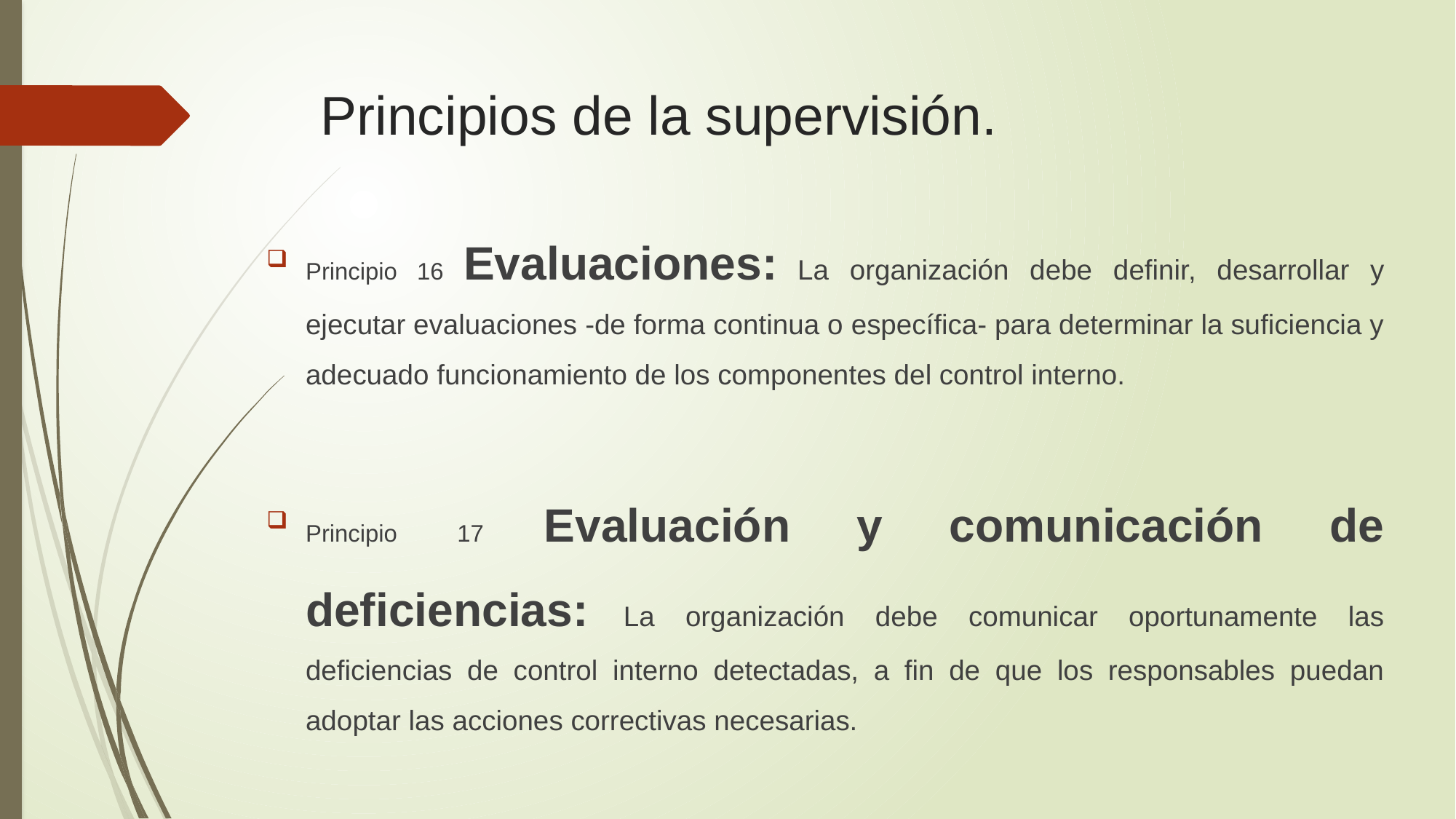

# Principios de la supervisión.
Principio 16 Evaluaciones: La organización debe definir, desarrollar y ejecutar evaluaciones -de forma continua o específica- para determinar la suficiencia y adecuado funcionamiento de los componentes del control interno.

Principio 17 Evaluación y comunicación de deficiencias: La organización debe comunicar oportunamente las deficiencias de control interno detectadas, a fin de que los responsables puedan adoptar las acciones correctivas necesarias.